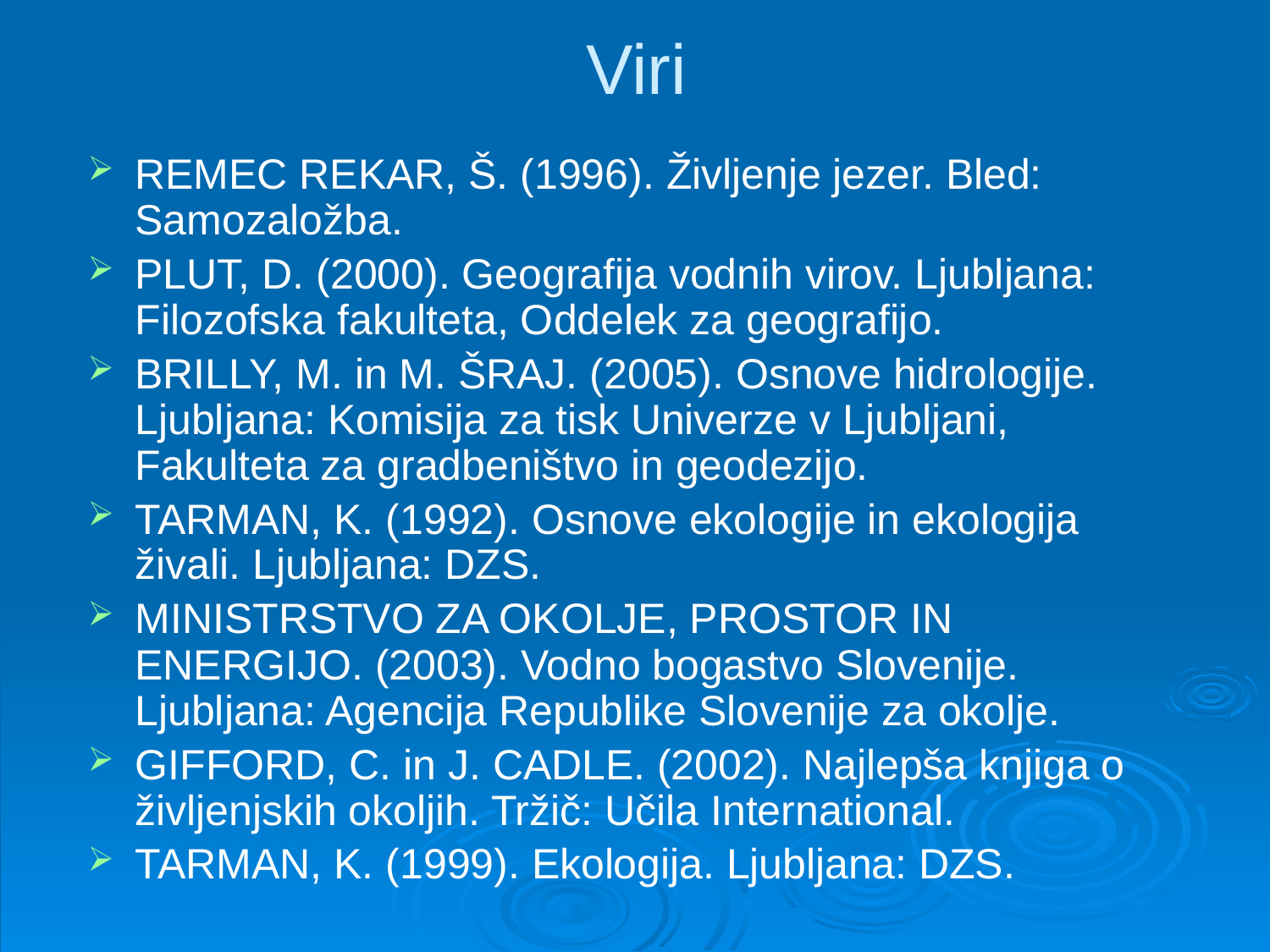

# Viri
REMEC REKAR, Š. (1996). Življenje jezer. Bled: Samozaložba.
PLUT, D. (2000). Geografija vodnih virov. Ljubljana: Filozofska fakulteta, Oddelek za geografijo.
BRILLY, M. in M. ŠRAJ. (2005). Osnove hidrologije. Ljubljana: Komisija za tisk Univerze v Ljubljani, Fakulteta za gradbeništvo in geodezijo.
TARMAN, K. (1992). Osnove ekologije in ekologija živali. Ljubljana: DZS.
MINISTRSTVO ZA OKOLJE, PROSTOR IN ENERGIJO. (2003). Vodno bogastvo Slovenije. Ljubljana: Agencija Republike Slovenije za okolje.
GIFFORD, C. in J. CADLE. (2002). Najlepša knjiga o življenjskih okoljih. Tržič: Učila International.
TARMAN, K. (1999). Ekologija. Ljubljana: DZS.